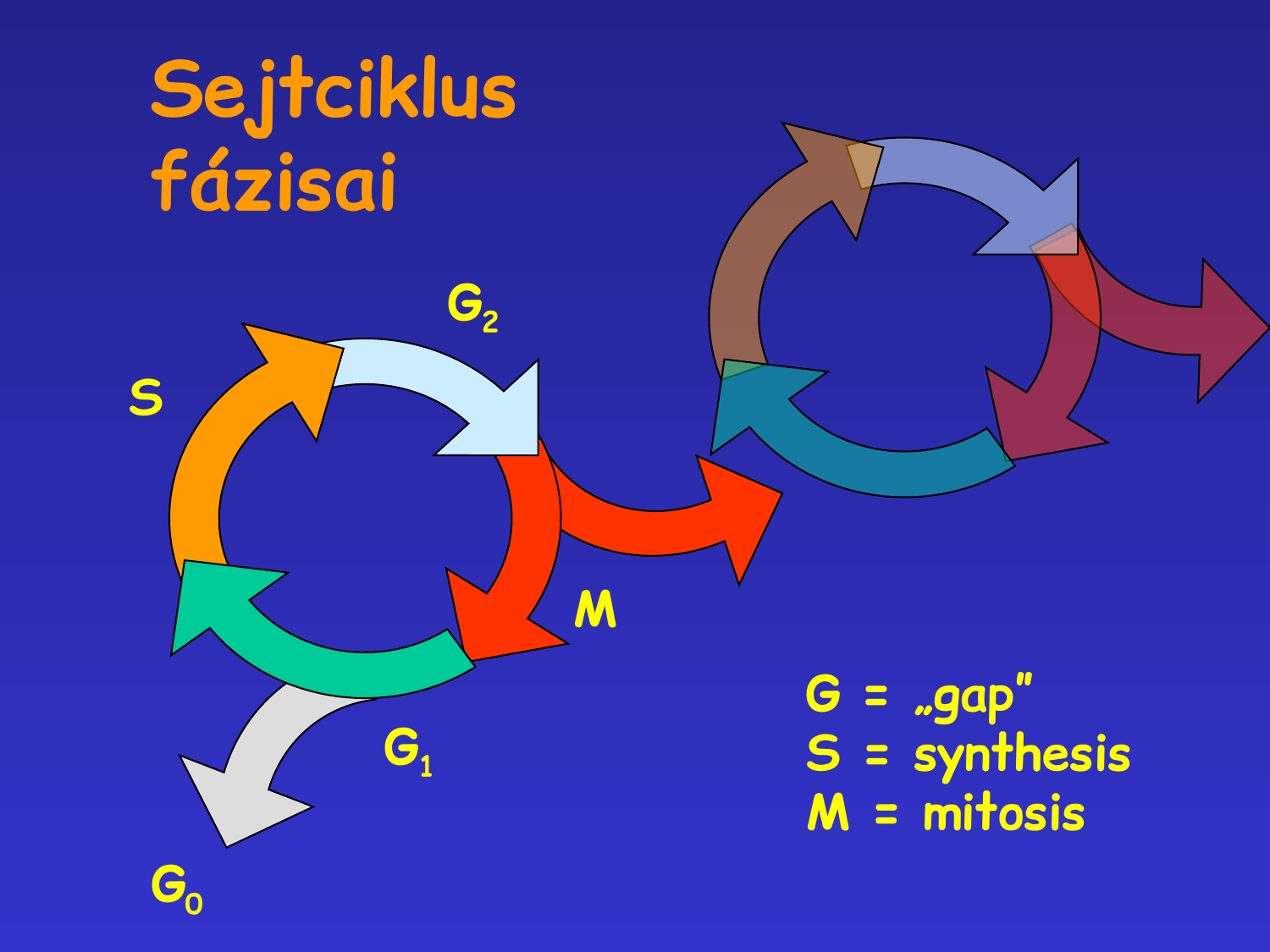

# Sejtciklus fázisai

G2
S
M
G1
G0
G = „gap”
S = synthesis
M = mitosis